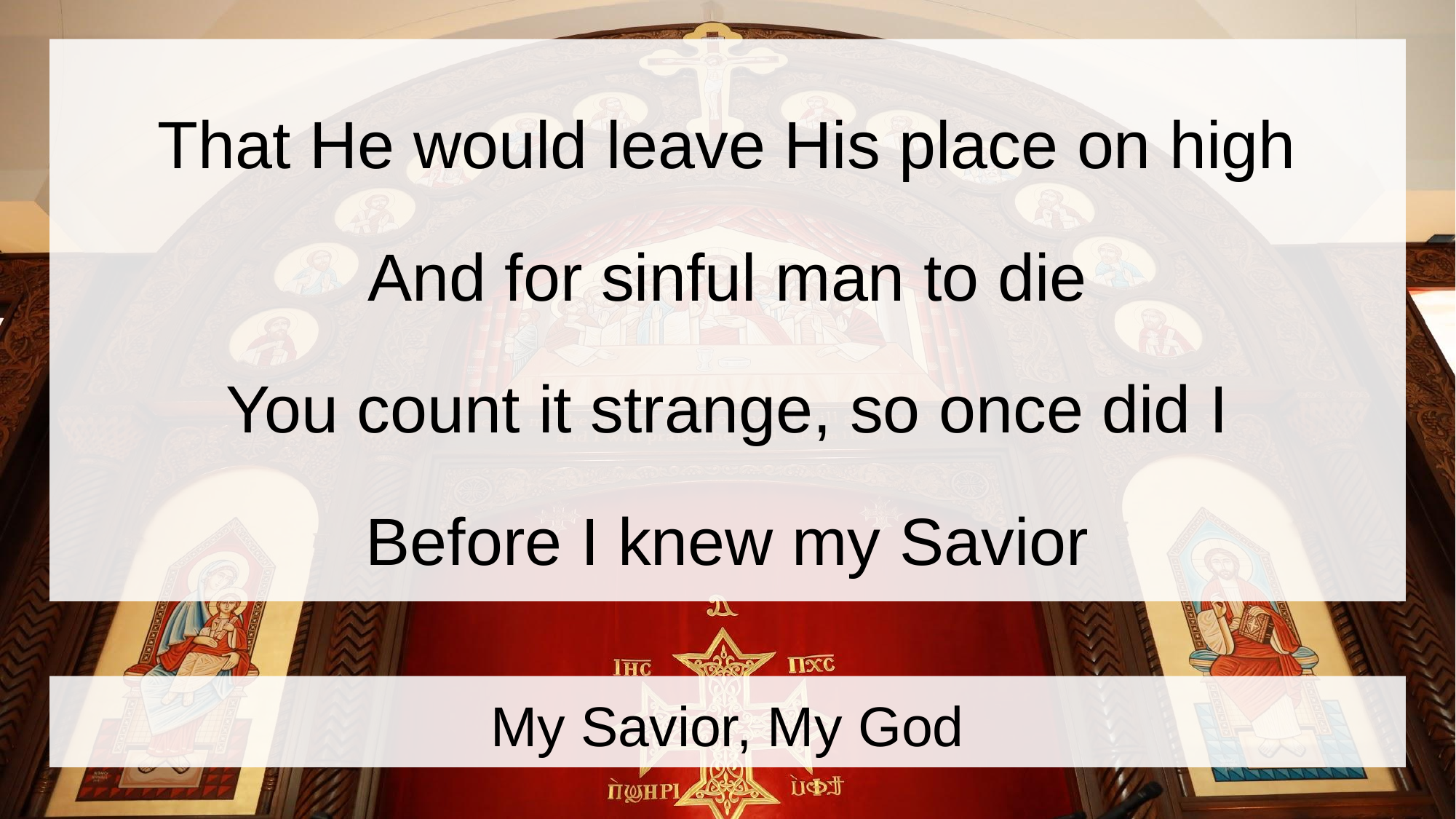

That He would leave His place on high
And for sinful man to die
You count it strange, so once did I
Before I knew my Savior
# My Savior, My God